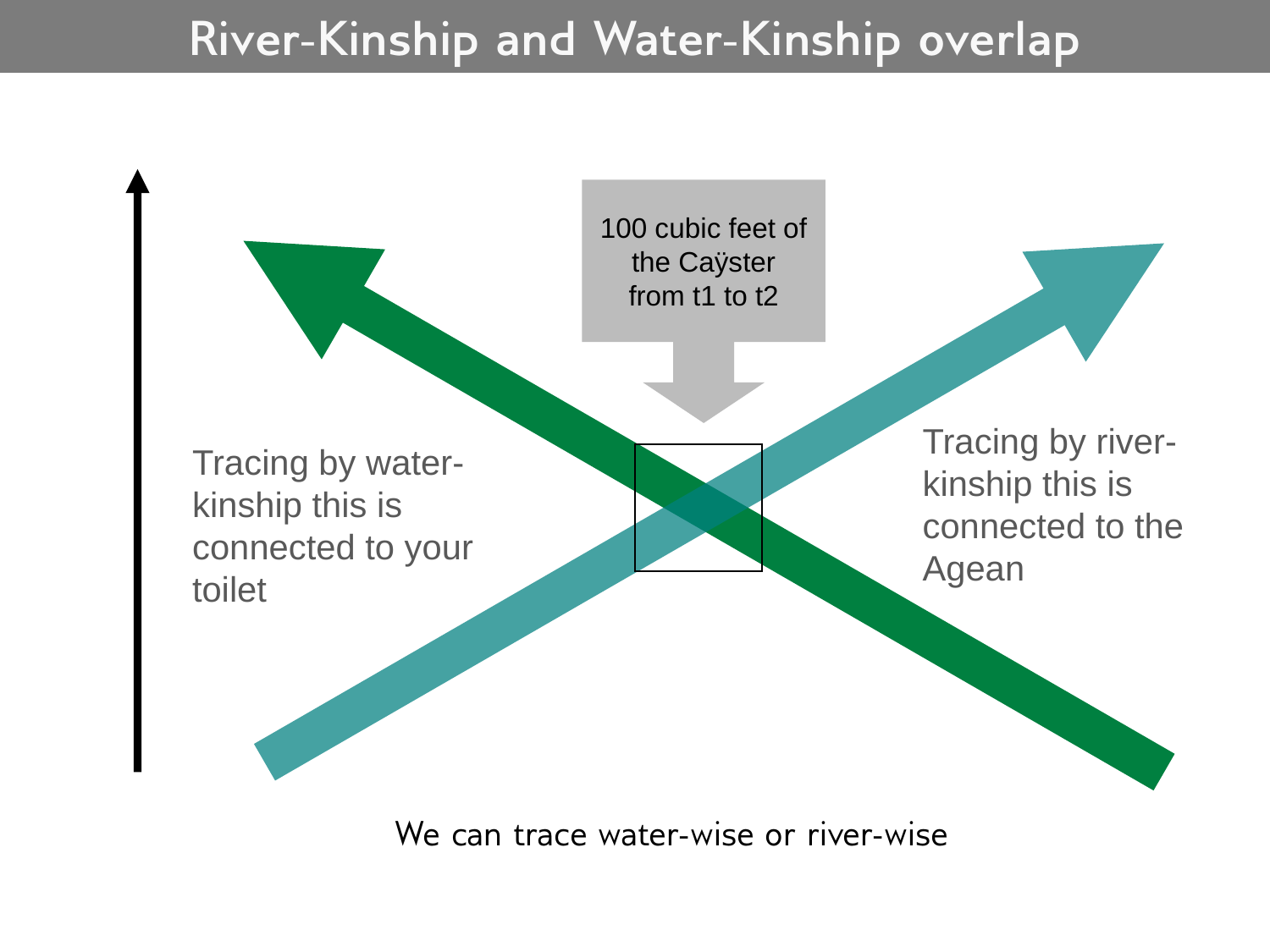

# River-Kinship and Water-Kinship overlap

100 cubic feet of
the Caÿster
from t1 to t2

Tracing by river-
kinship this is
connected to the Agean
Tracing by water-
kinship this is
connected to your toilet

We can trace water-wise or river-wise